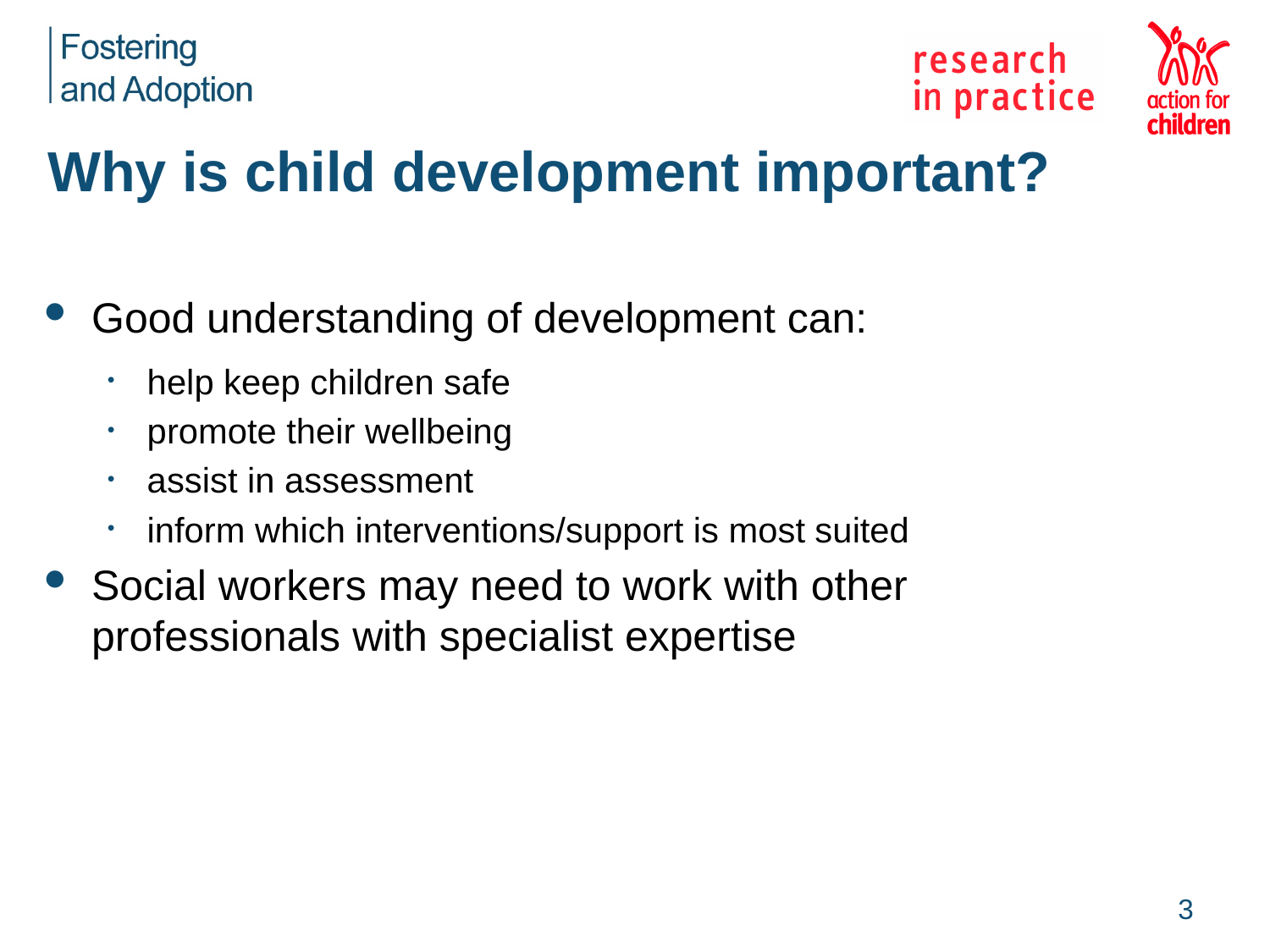

# Why is child development important?
Good understanding of development can:
help keep children safe
promote their wellbeing
assist in assessment
inform which interventions/support is most suited
Social workers may need to work with other professionals with specialist expertise
3